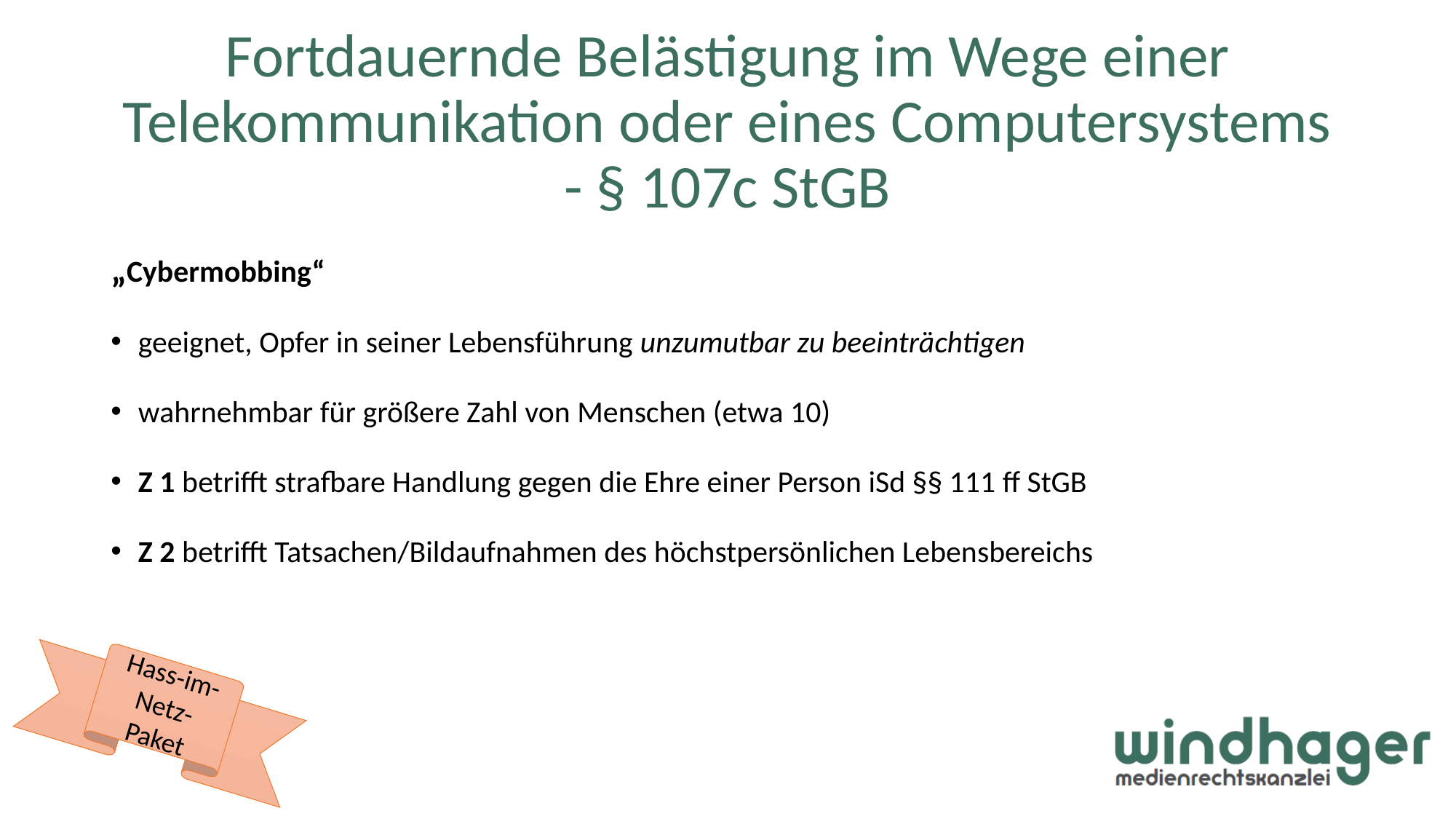

# Fortdauernde Belästigung im Wege einer Telekommunikation oder eines Computersystems - § 107c StGB
„Cybermobbing“
geeignet, Opfer in seiner Lebensführung unzumutbar zu beeinträchtigen
wahrnehmbar für größere Zahl von Menschen (etwa 10)
Z 1 betrifft strafbare Handlung gegen die Ehre einer Person iSd §§ 111 ff StGB
Z 2 betrifft Tatsachen/Bildaufnahmen des höchstpersönlichen Lebensbereichs
Hass-im-Netz-Paket